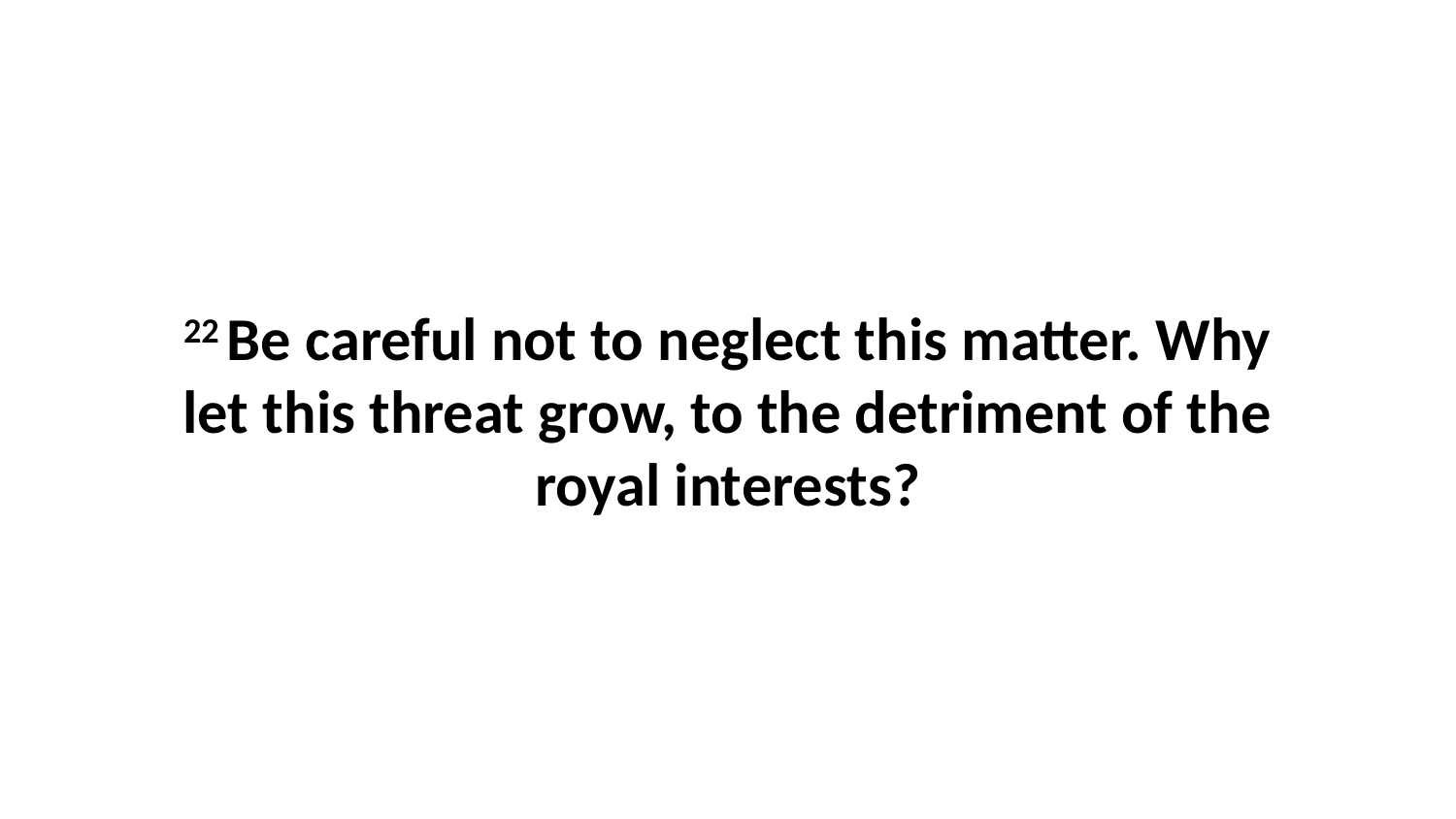

22 Be careful not to neglect this matter. Why let this threat grow, to the detriment of the royal interests?